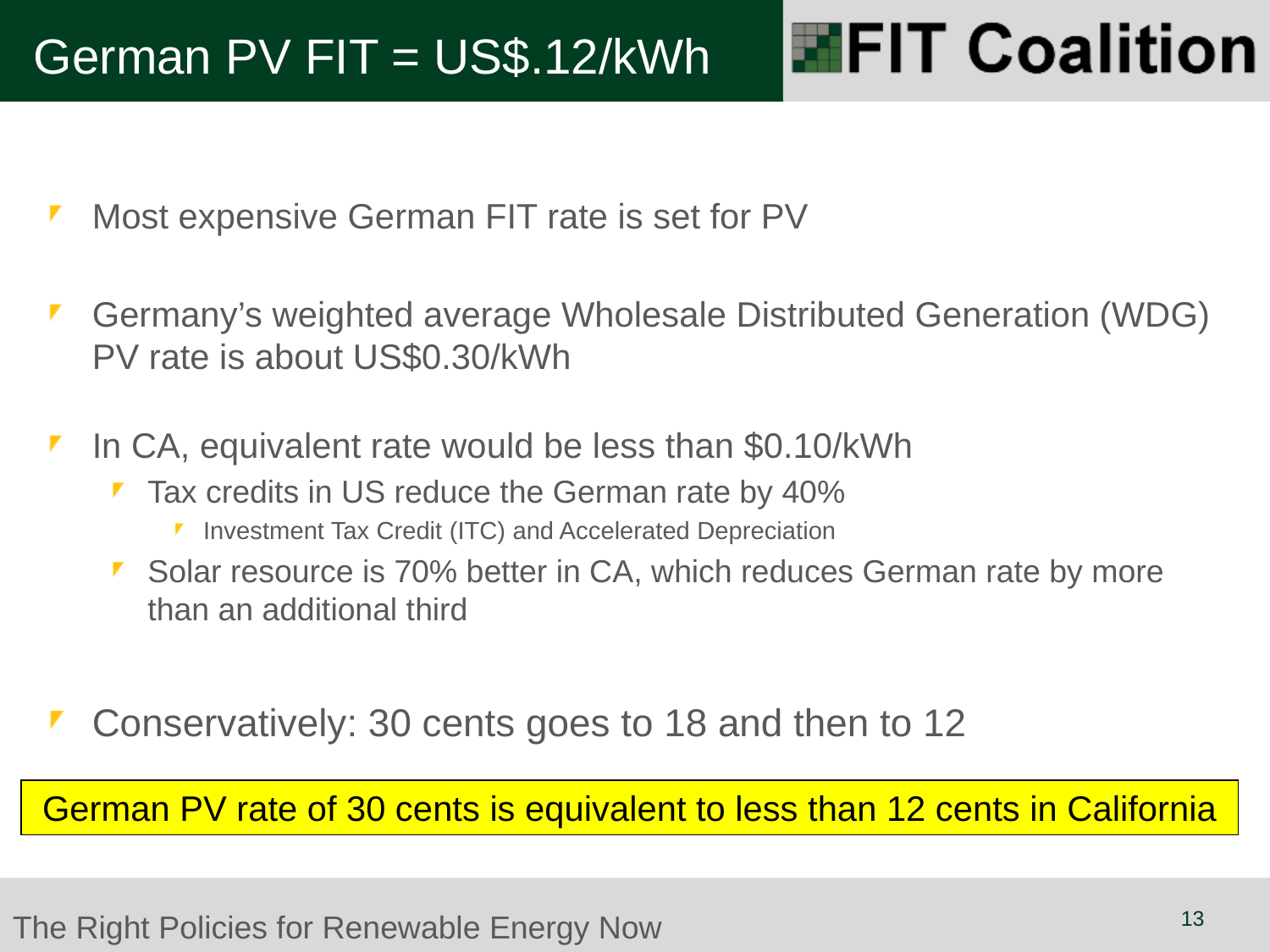

German PV FIT = US$.12/kWh

Most expensive German FIT rate is set for PV

Germany’s weighted average Wholesale Distributed Generation (WDG) PV rate is about US$0.30/kWh

In CA, equivalent rate would be less than $0.10/kWh
Tax credits in US reduce the German rate by 40%
Investment Tax Credit (ITC) and Accelerated Depreciation
Solar resource is 70% better in CA, which reduces German rate by more than an additional third

Conservatively: 30 cents goes to 18 and then to 12

German PV rate of 30 cents is equivalent to less than 12 cents in California
13